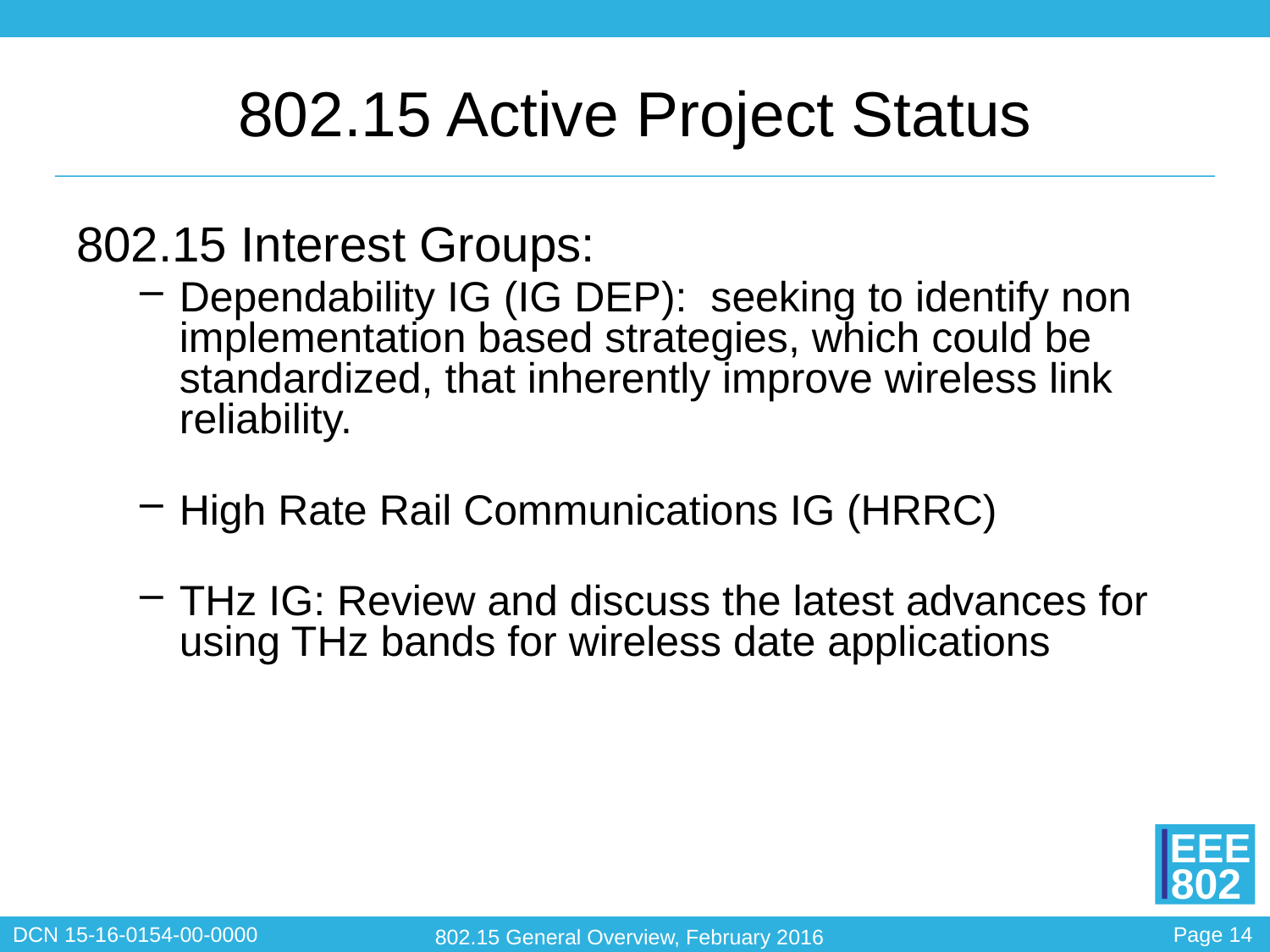

# 802.15 Active Project Status
802.15 Interest Groups:
Dependability IG (IG DEP):  seeking to identify non implementation based strategies, which could be standardized, that inherently improve wireless link reliability.

High Rate Rail Communications IG (HRRC)

THz IG: Review and discuss the latest advances for using THz bands for wireless date applications